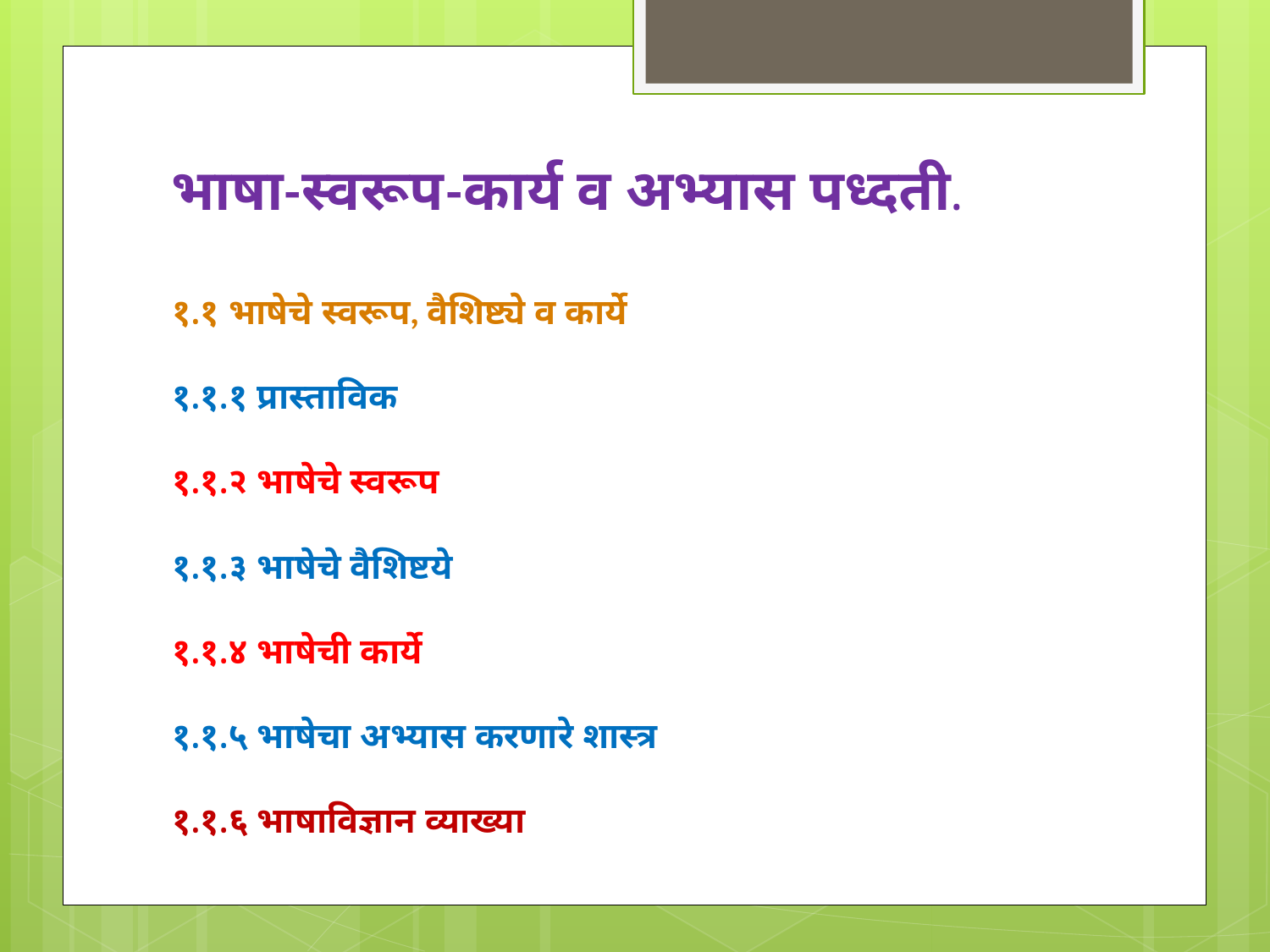

भाषा-स्वरूप-कार्य व अभ्यास पध्दती.

१.१ भाषेचे स्वरूप, वैशिष्ट्ये व कार्ये

१.१.१ प्रास्ताविक

१.१.२ भाषेचे स्वरूप

१.१.३ भाषेचे वैशिष्टये

१.१.४ भाषेची कार्ये

१.१.५ भाषेचा अभ्यास करणारे शास्त्र

१.१.६ भाषाविज्ञान व्याख्या